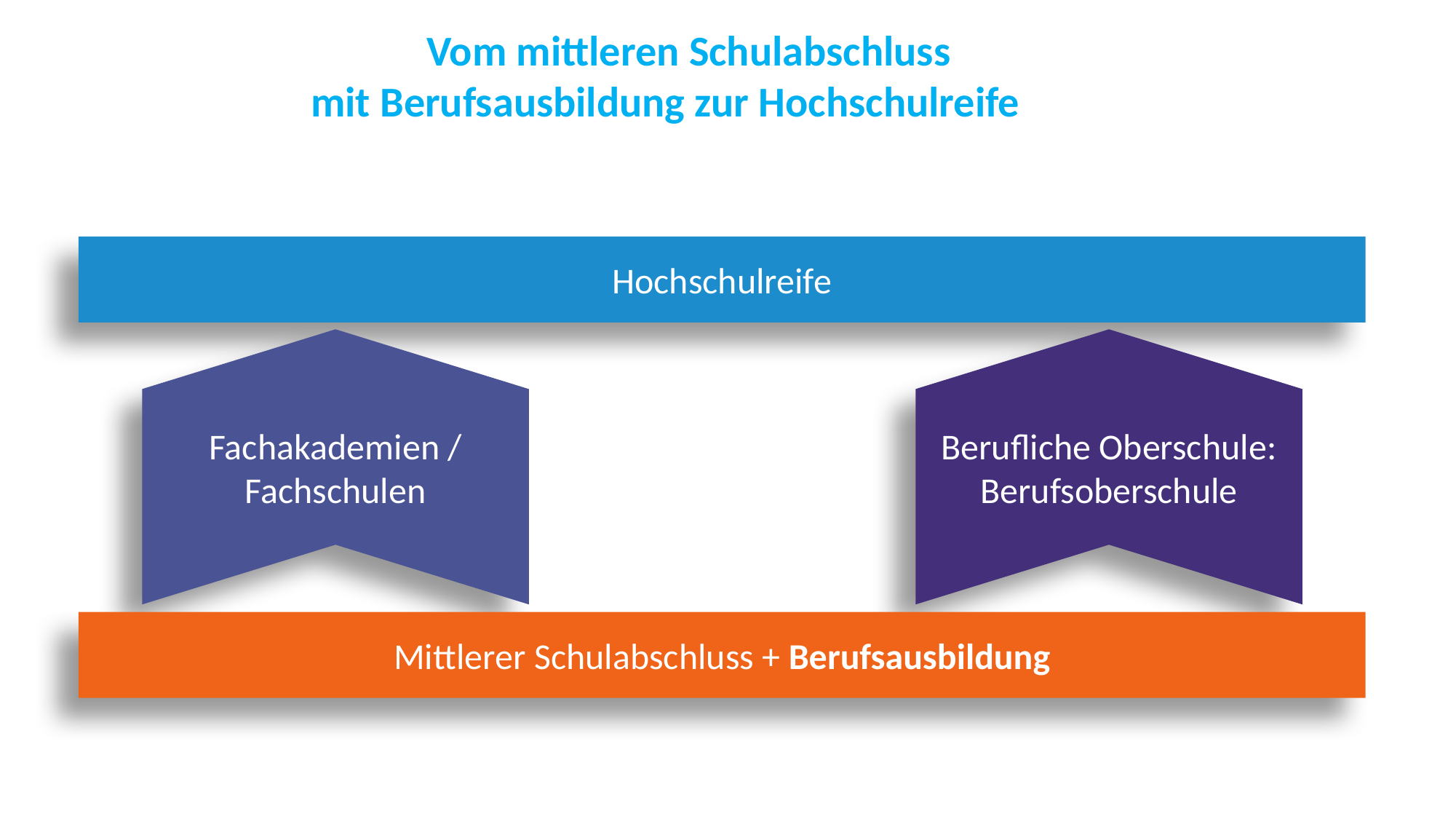

Vom mittleren Schulabschluss
mit Berufsausbildung zur Hochschulreife
Hochschulreife
Fachakademien / Fachschulen
Berufliche Oberschule: Berufsoberschule
Mittlerer Schulabschluss + Berufsausbildung